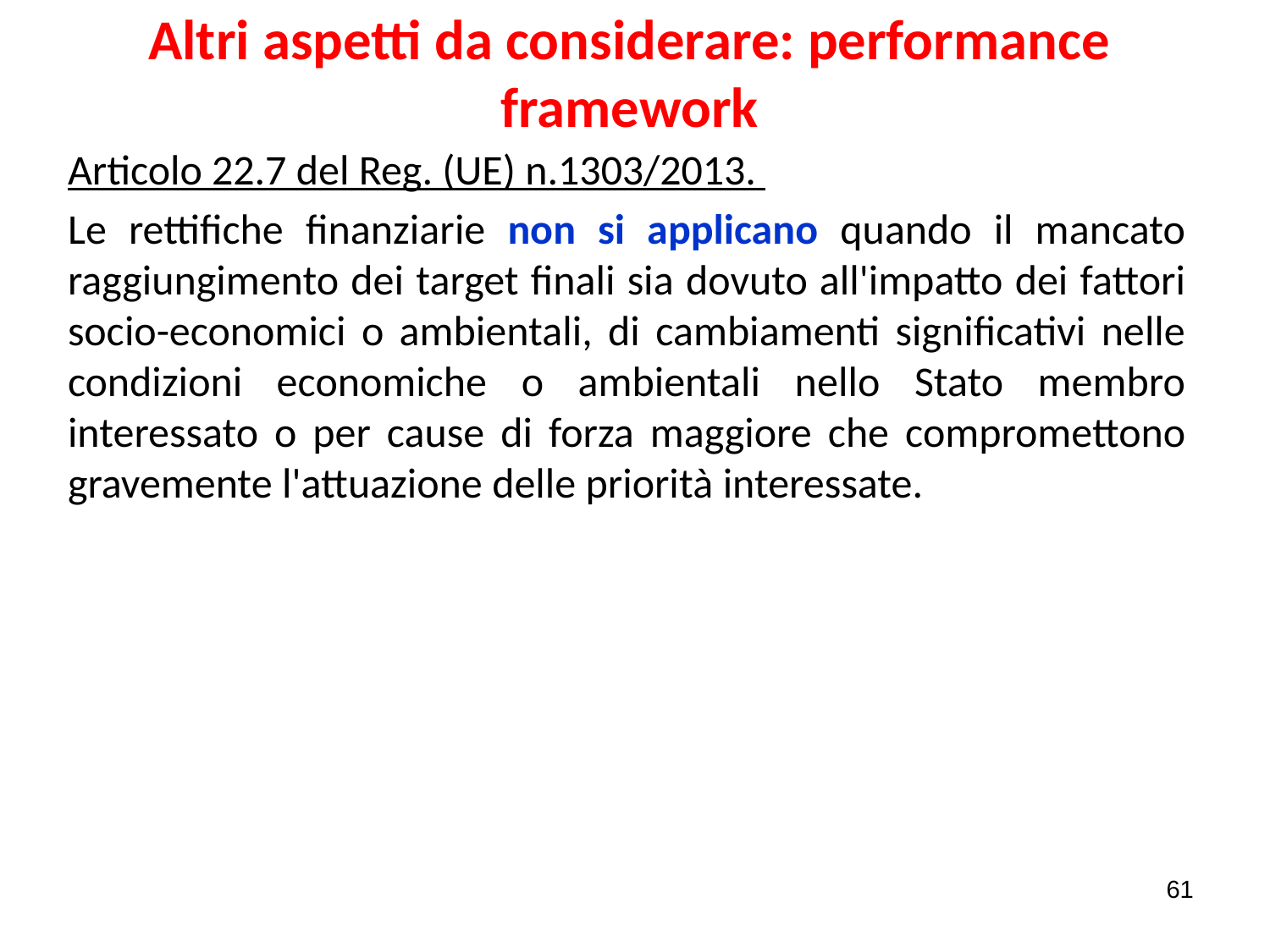

# Altri aspetti da considerare: performance framework
Articolo 22.7 del Reg. (UE) n.1303/2013.
Le rettifiche finanziarie non si applicano quando il mancato raggiungimento dei target finali sia dovuto all'impatto dei fattori socio-economici o ambientali, di cambiamenti significativi nelle condizioni economiche o ambientali nello Stato membro interessato o per cause di forza maggiore che compromettono gravemente l'attuazione delle priorità interessate.
61